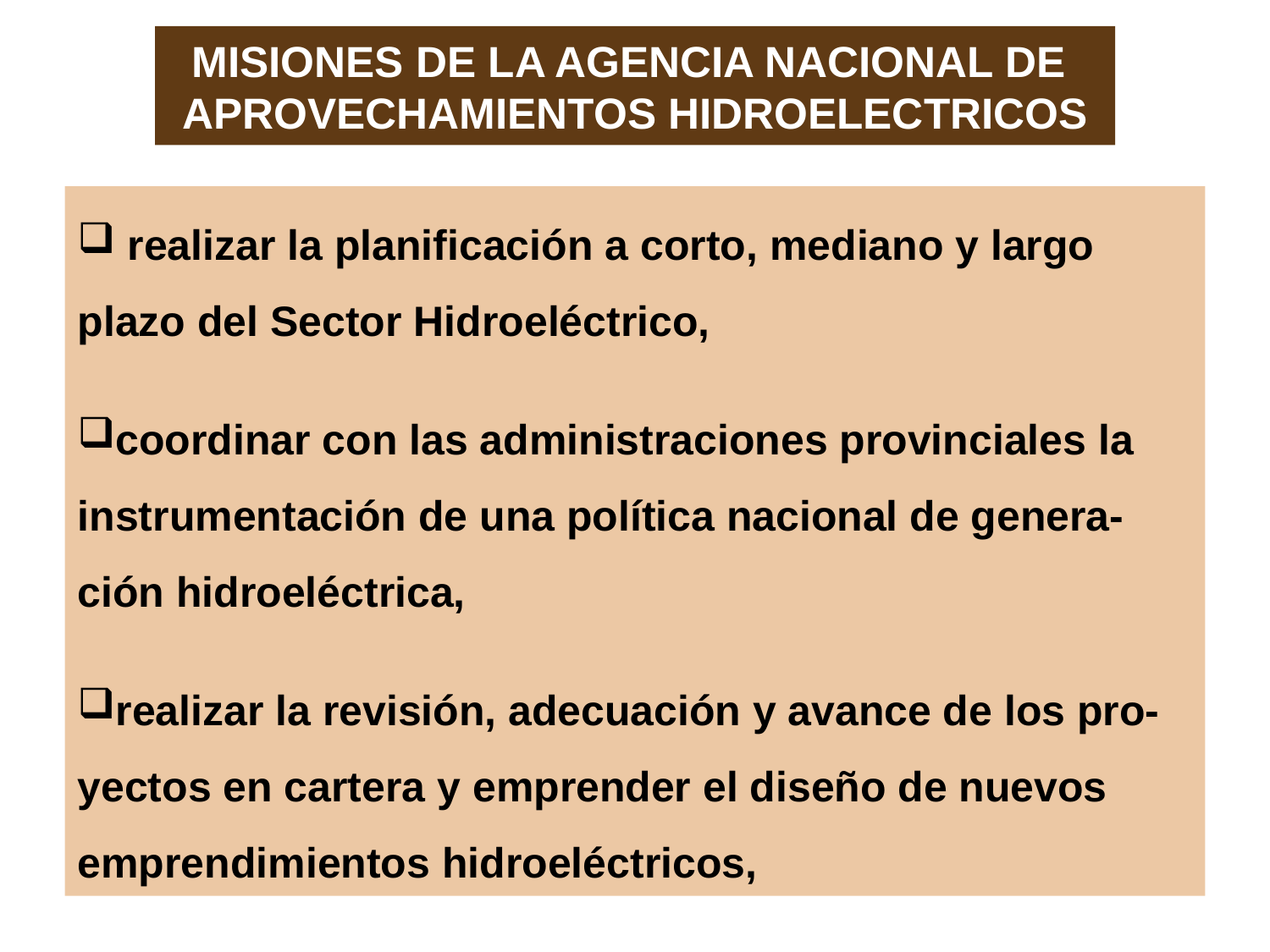

# MISIONES DE LA AGENCIA NACIONAL DE APROVECHAMIENTOS HIDROELECTRICOS
 realizar la planificación a corto, mediano y largo plazo del Sector Hidroeléctrico,
coordinar con las administraciones provinciales la instrumentación de una política nacional de genera-ción hidroeléctrica,
realizar la revisión, adecuación y avance de los pro-yectos en cartera y emprender el diseño de nuevos emprendimientos hidroeléctricos,